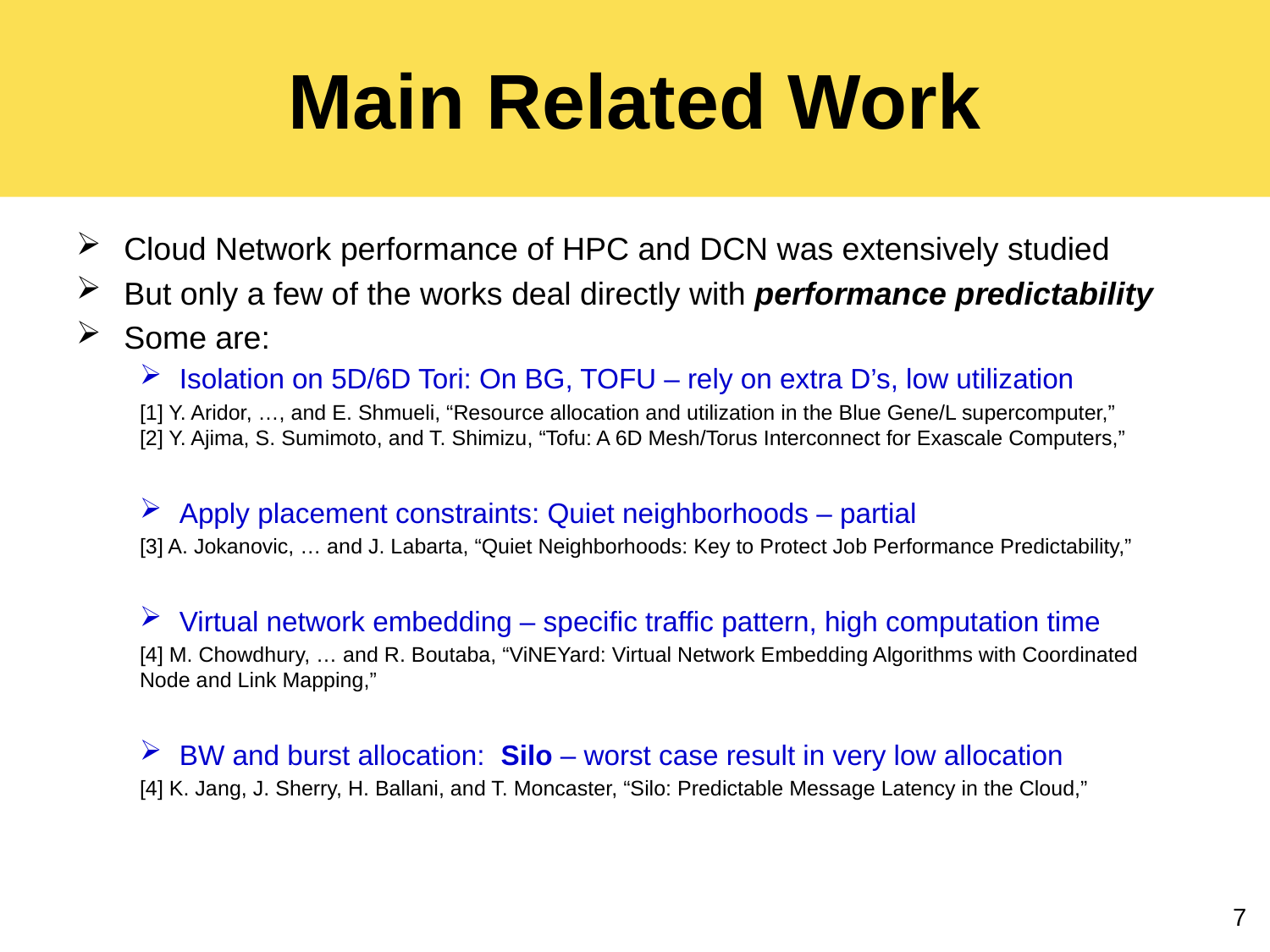

# Main Related Work
Cloud Network performance of HPC and DCN was extensively studied
But only a few of the works deal directly with performance predictability
Some are:
Isolation on 5D/6D Tori: On BG, TOFU – rely on extra D’s, low utilization
[1] Y. Aridor, …, and E. Shmueli, “Resource allocation and utilization in the Blue Gene/L supercomputer,”
[2] Y. Ajima, S. Sumimoto, and T. Shimizu, “Tofu: A 6D Mesh/Torus Interconnect for Exascale Computers,”

Apply placement constraints: Quiet neighborhoods – partial
[3] A. Jokanovic, … and J. Labarta, “Quiet Neighborhoods: Key to Protect Job Performance Predictability,”

Virtual network embedding – specific traffic pattern, high computation time
[4] M. Chowdhury, … and R. Boutaba, “ViNEYard: Virtual Network Embedding Algorithms with Coordinated Node and Link Mapping,”

BW and burst allocation:  Silo – worst case result in very low allocation
[4] K. Jang, J. Sherry, H. Ballani, and T. Moncaster, “Silo: Predictable Message Latency in the Cloud,”